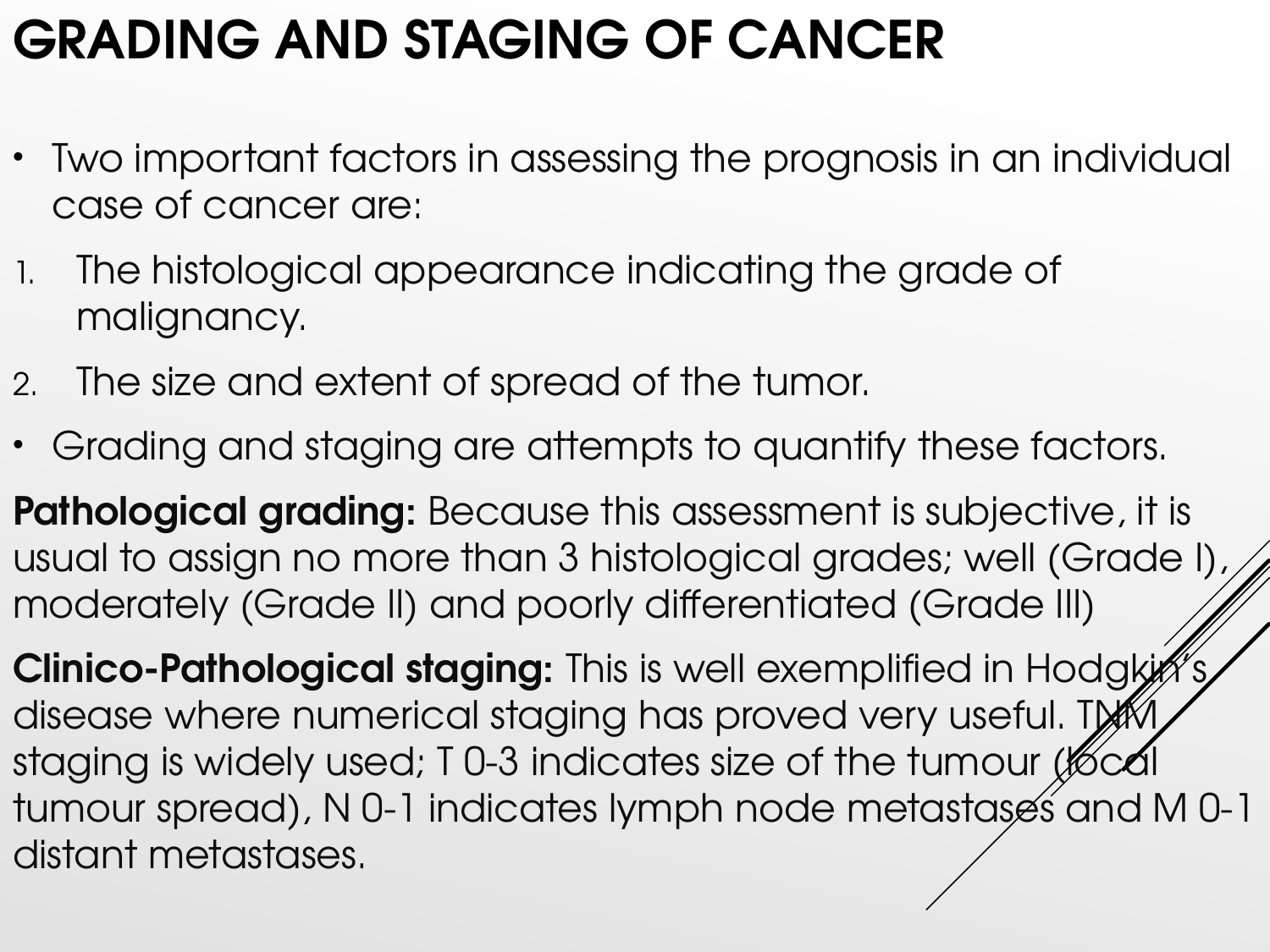

# GRADING AND STAGING OF CANCER
Two important factors in assessing the prognosis in an individual case of cancer are:
The histological appearance indicating the grade of malignancy.
The size and extent of spread of the tumor.
Grading and staging are attempts to quantify these factors.
Pathological grading: Because this assessment is subjective, it is usual to assign no more than 3 histological grades; well (Grade I), moderately (Grade II) and poorly differentiated (Grade III)
Clinico-Pathological staging: This is well exemplified in Hodgkin’s disease where numerical staging has proved very useful. TNM staging is widely used; T 0-3 indicates size of the tumour (local tumour spread), N 0-1 indicates lymph node metastases and M 0-1 distant metastases.